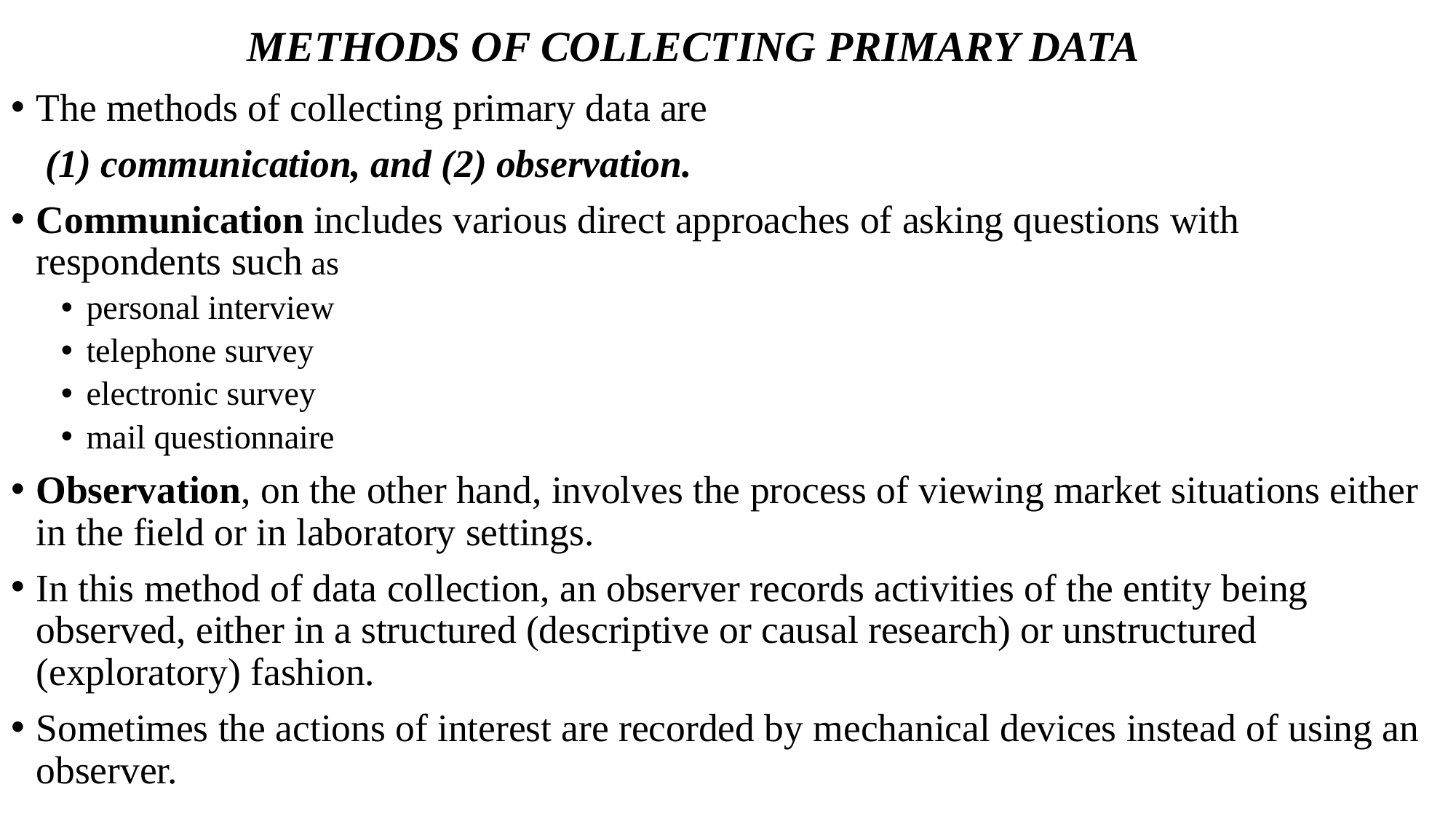

# METHODS OF COLLECTING PRIMARY DATA
The methods of collecting primary data are
	 (1) communication, and (2) observation.
Communication includes various direct approaches of asking questions with respondents such as
personal interview
telephone survey
electronic survey
mail questionnaire
Observation, on the other hand, involves the process of viewing market situations either in the field or in laboratory settings.
In this method of data collection, an observer records activities of the entity being observed, either in a structured (descriptive or causal research) or unstructured (exploratory) fashion.
Sometimes the actions of interest are recorded by mechanical devices instead of using an observer.